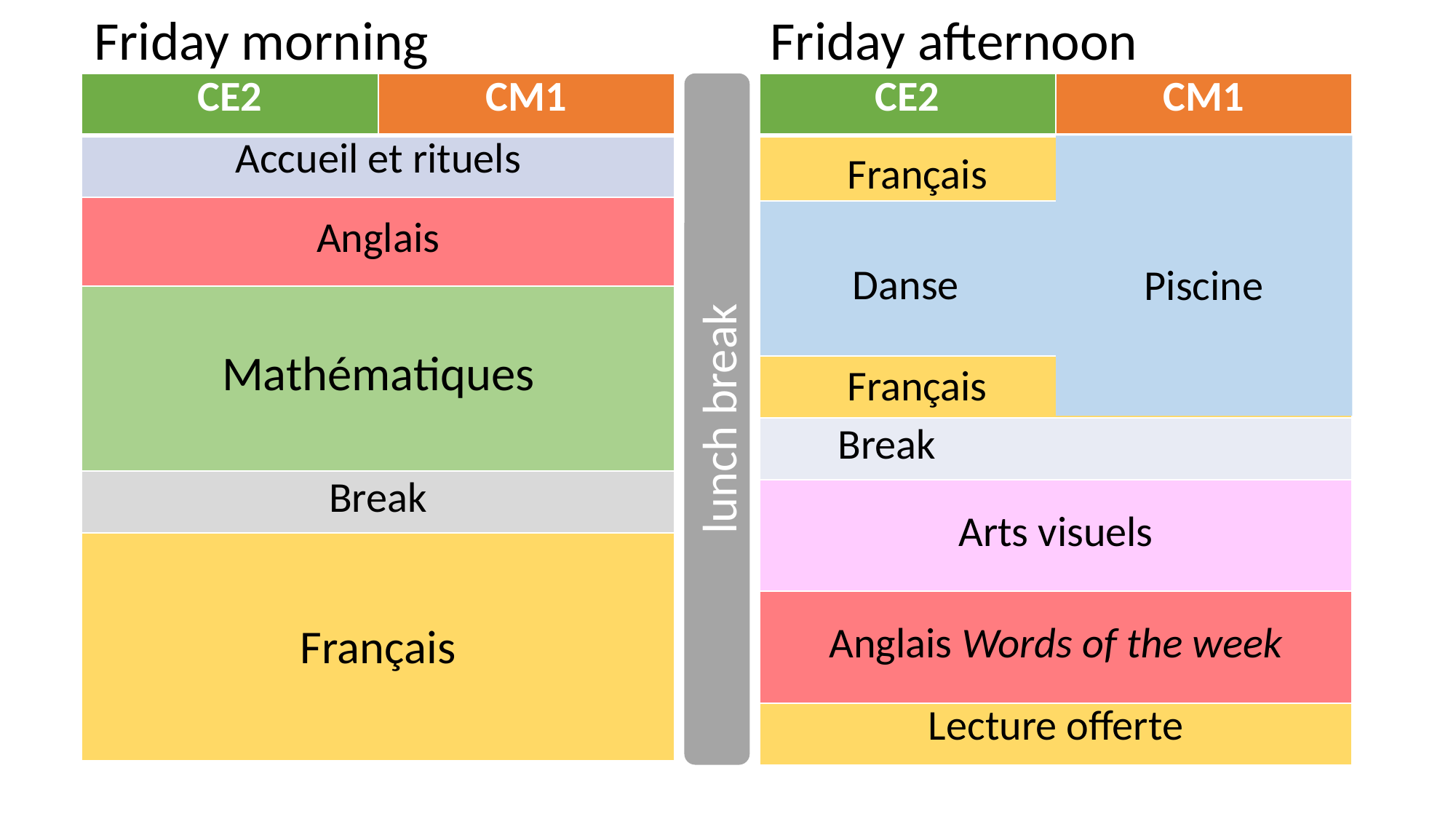

Friday morning
Friday afternoon
| CE2 | CM1 |
| --- | --- |
|  |  |
|  |  |
|  |  |
| Break |  |
| Arts visuels |  |
| Anglais Words of the week |  |
| Lecture offerte |  |
| CE2 | CM1 |
| --- | --- |
| Accueil et rituels |  |
| Anglais |  |
| Mathématiques |  |
| Break |  |
| Français |  |

Piscine

Français
Danse
Français
lunch break